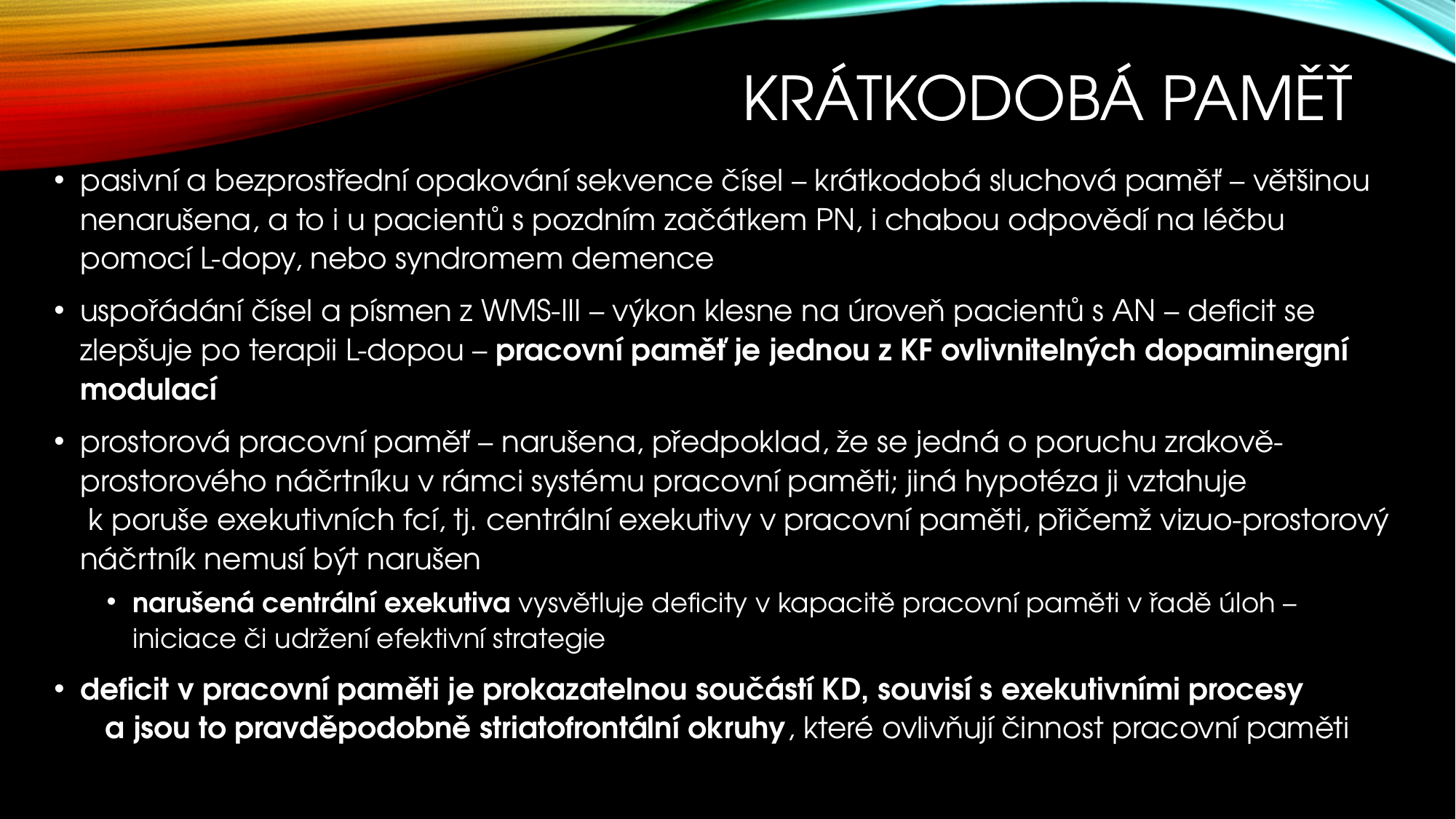

# Krátkodobá paměť
pasivní a bezprostřední opakování sekvence čísel – krátkodobá sluchová paměť – většinou nenarušena, a to i u pacientů s pozdním začátkem PN, i chabou odpovědí na léčbu pomocí L-dopy, nebo syndromem demence
uspořádání čísel a písmen z WMS-III – výkon klesne na úroveň pacientů s AN – deficit se zlepšuje po terapii L-dopou – pracovní paměť je jednou z KF ovlivnitelných dopaminergní modulací
prostorová pracovní paměť – narušena, předpoklad, že se jedná o poruchu zrakově-prostorového náčrtníku v rámci systému pracovní paměti; jiná hypotéza ji vztahuje                    k poruše exekutivních fcí, tj. centrální exekutivy v pracovní paměti, přičemž vizuo-prostorový náčrtník nemusí být narušen
narušená centrální exekutiva vysvětluje deficity v kapacitě pracovní paměti v řadě úloh – iniciace či udržení efektivní strategie
deficit v pracovní paměti je prokazatelnou součástí KD, souvisí s exekutivními procesy               a jsou to pravděpodobně striatofrontální okruhy, které ovlivňují činnost pracovní paměti